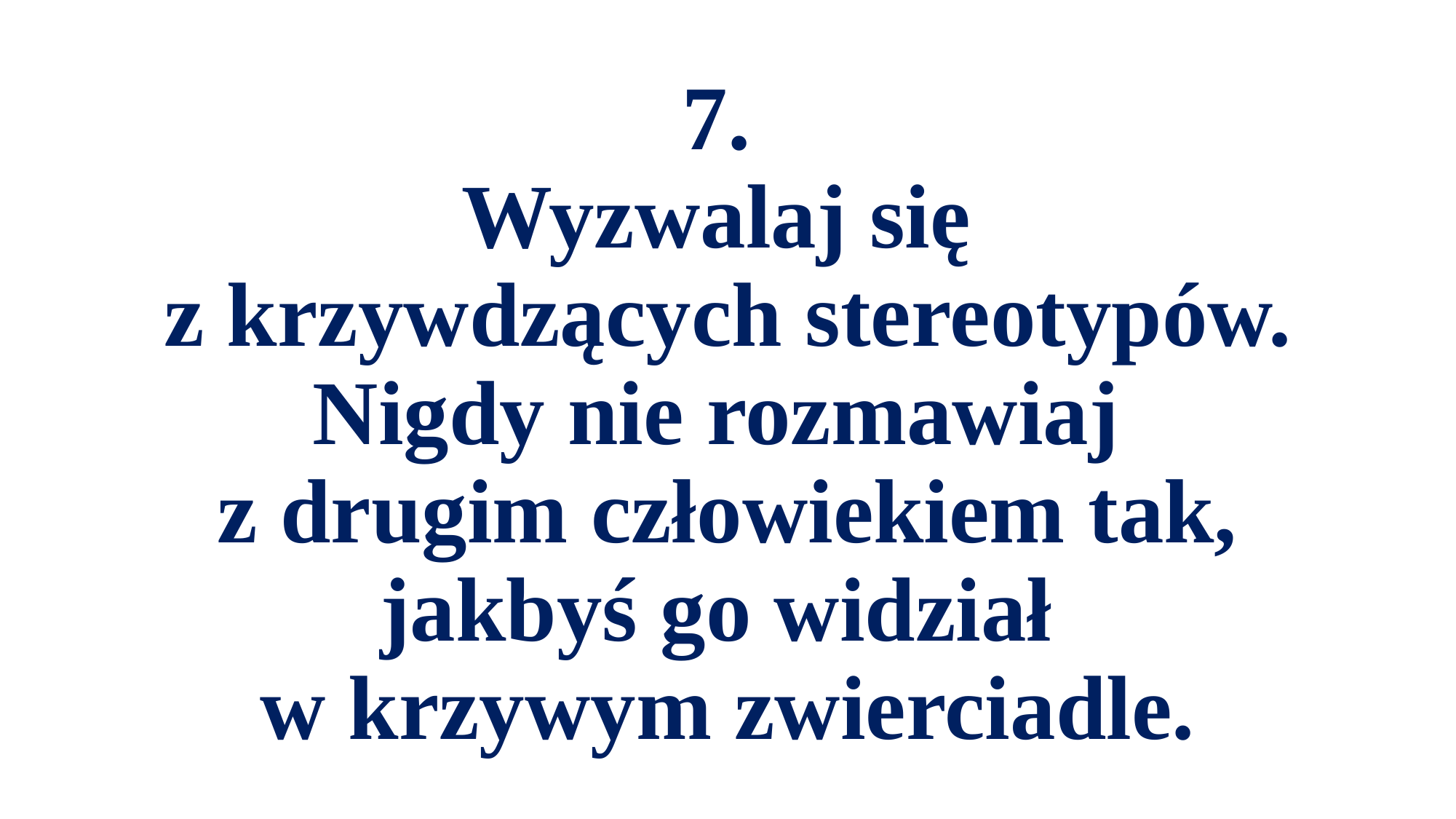

7.
Wyzwalaj się
z krzywdzących stereotypów. Nigdy nie rozmawiaj
z drugim człowiekiem tak, jakbyś go widział
w krzywym zwierciadle.